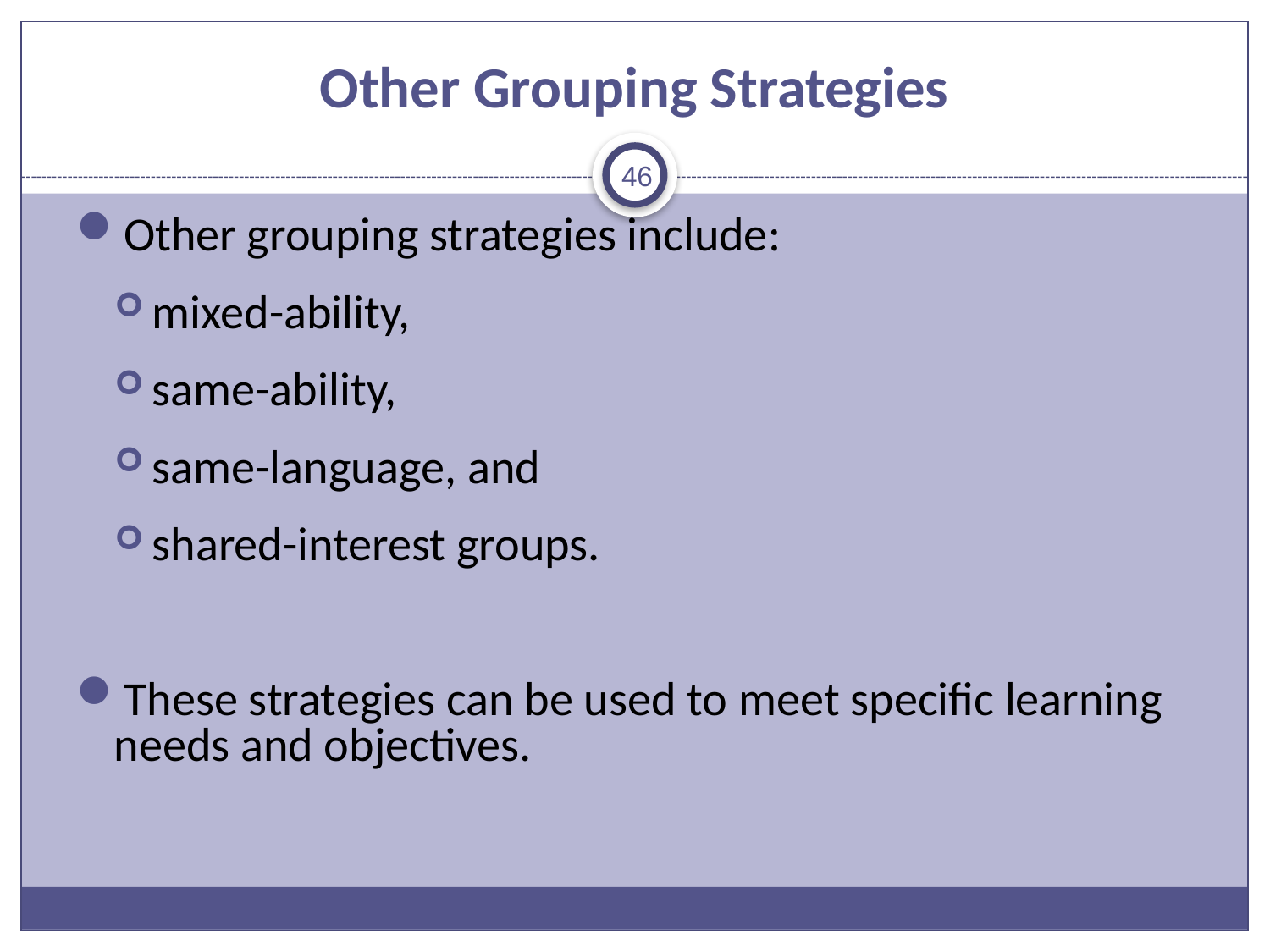

# Other Grouping Strategies
46
Other grouping strategies include:
mixed-ability,
same-ability,
same-language, and
shared-interest groups.

These strategies can be used to meet specific learning needs and objectives.